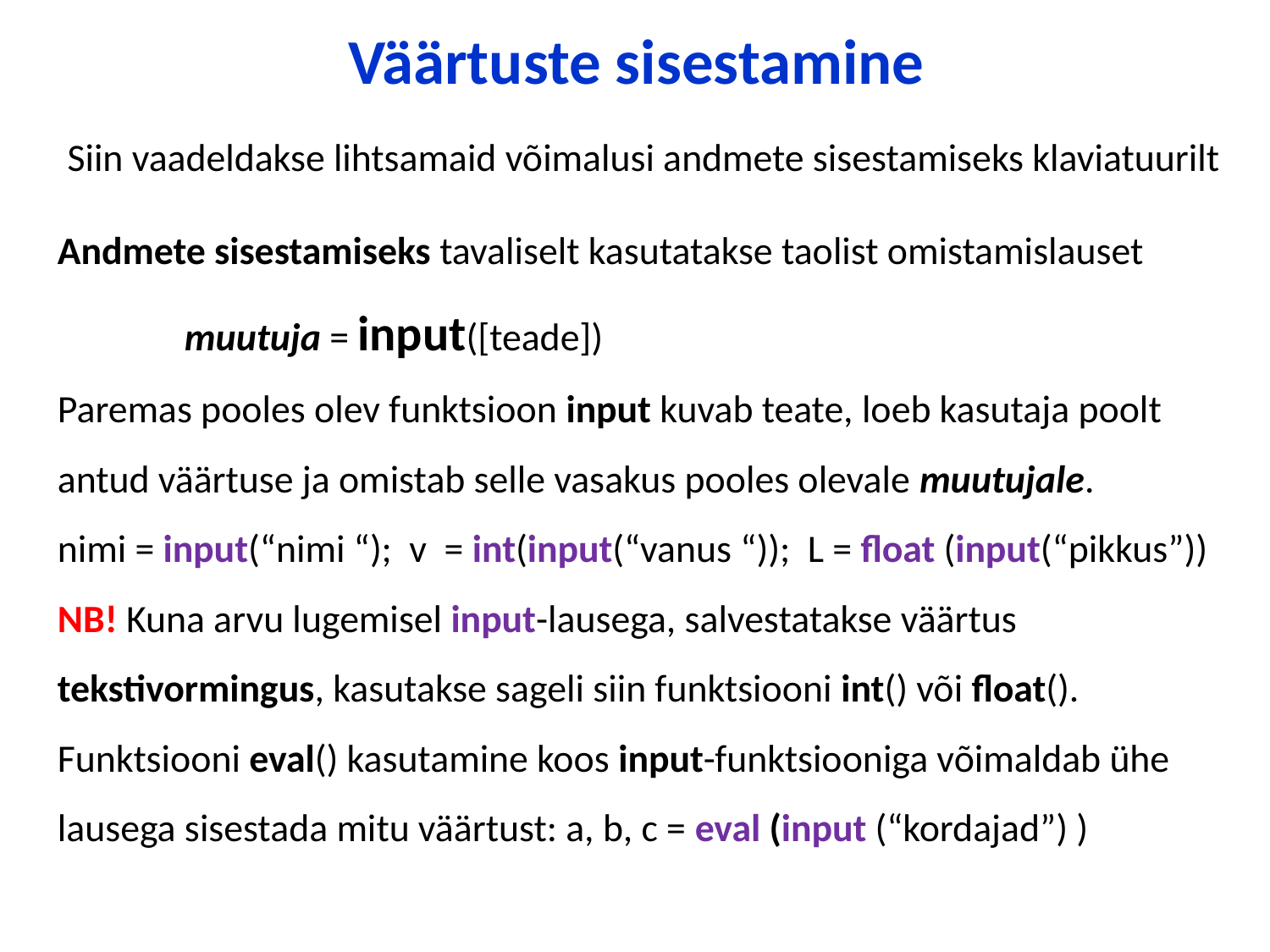

# Väärtuste sisestamine
Siin vaadeldakse lihtsamaid võimalusi andmete sisestamiseks klaviatuurilt
Andmete sisestamiseks tavaliselt kasutatakse taolist omistamislauset
 	muutuja = input([teade])
Paremas pooles olev funktsioon input kuvab teate, loeb kasutaja poolt antud väärtuse ja omistab selle vasakus pooles olevale muutujale.
nimi = input(“nimi “);  v  = int(input(“vanus “));  L = float (input(“pikkus”))
NB! Kuna arvu lugemisel input-lausega, salvestatakse väärtus tekstivormingus, kasutakse sageli siin funktsiooni int() või float().
Funktsiooni eval() kasutamine koos input-funktsiooniga võimaldab ühe lausega sisestada mitu väärtust: a, b, c = eval (input (“kordajad”) )